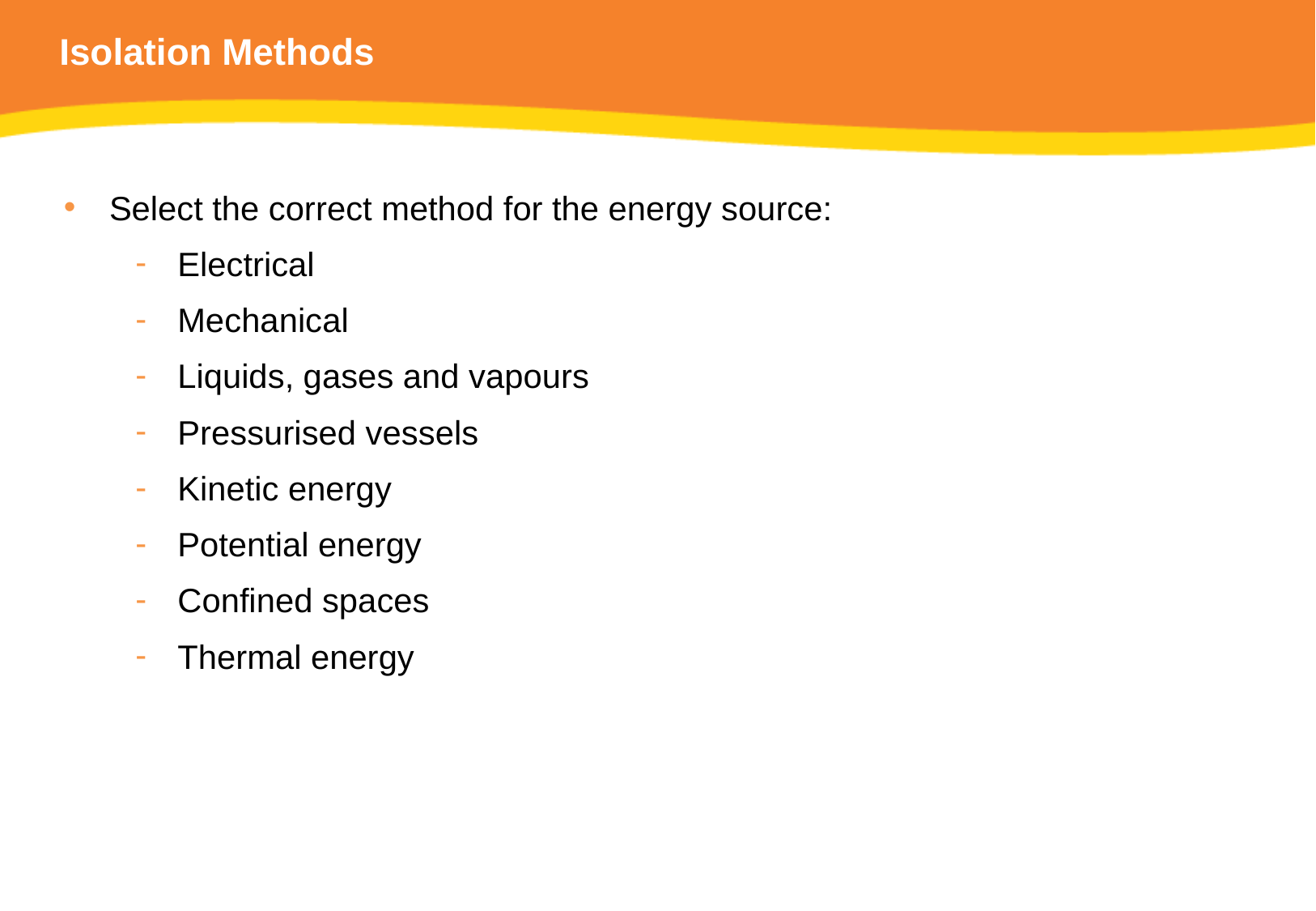

# Isolation Methods
Select the correct method for the energy source:
Electrical
Mechanical
Liquids, gases and vapours
Pressurised vessels
Kinetic energy
Potential energy
Confined spaces
Thermal energy